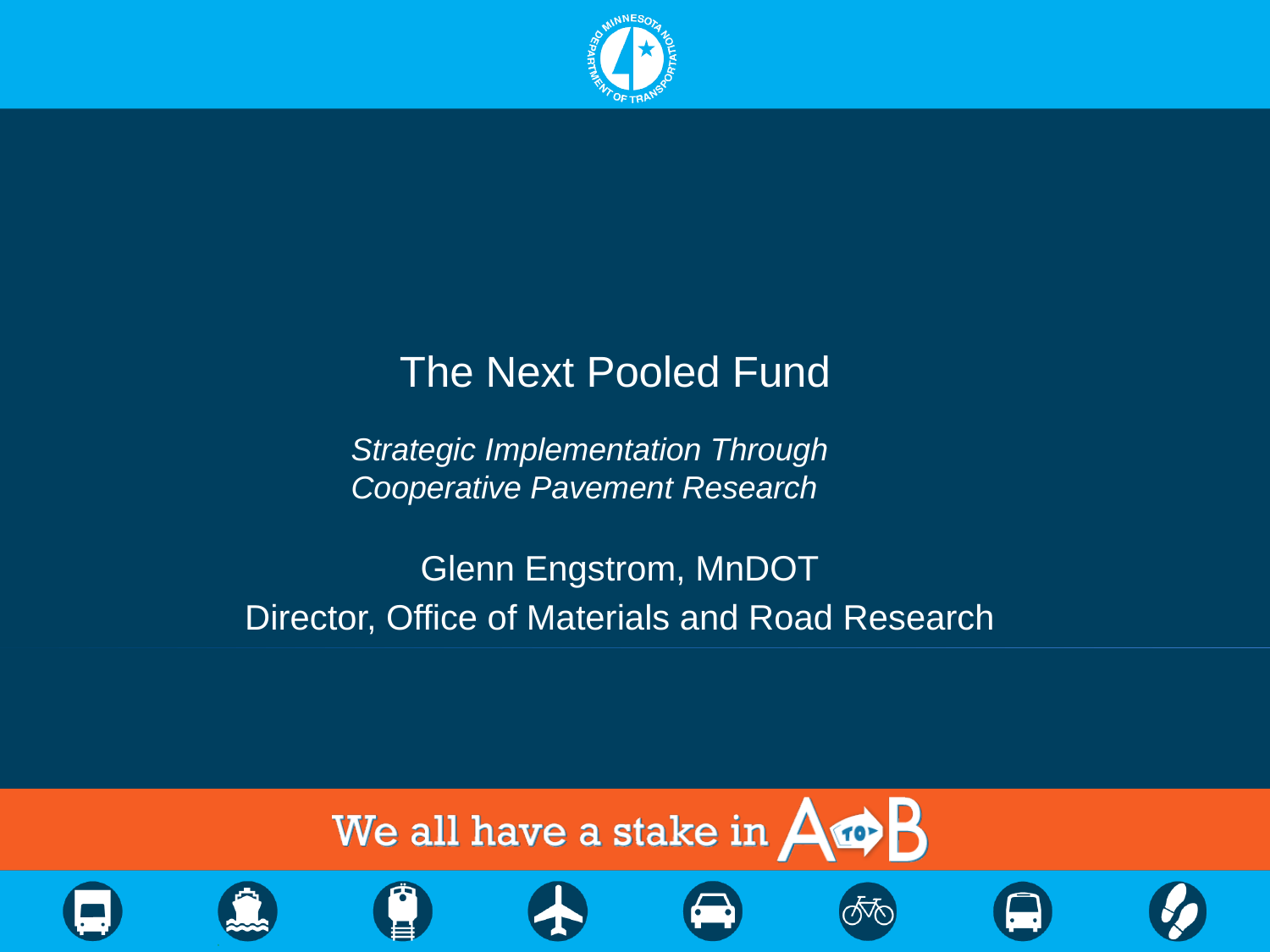

# The Next Pooled Fund
Strategic Implementation Through Cooperative Pavement Research
Glenn Engstrom, MnDOT
Director, Office of Materials and Road Research